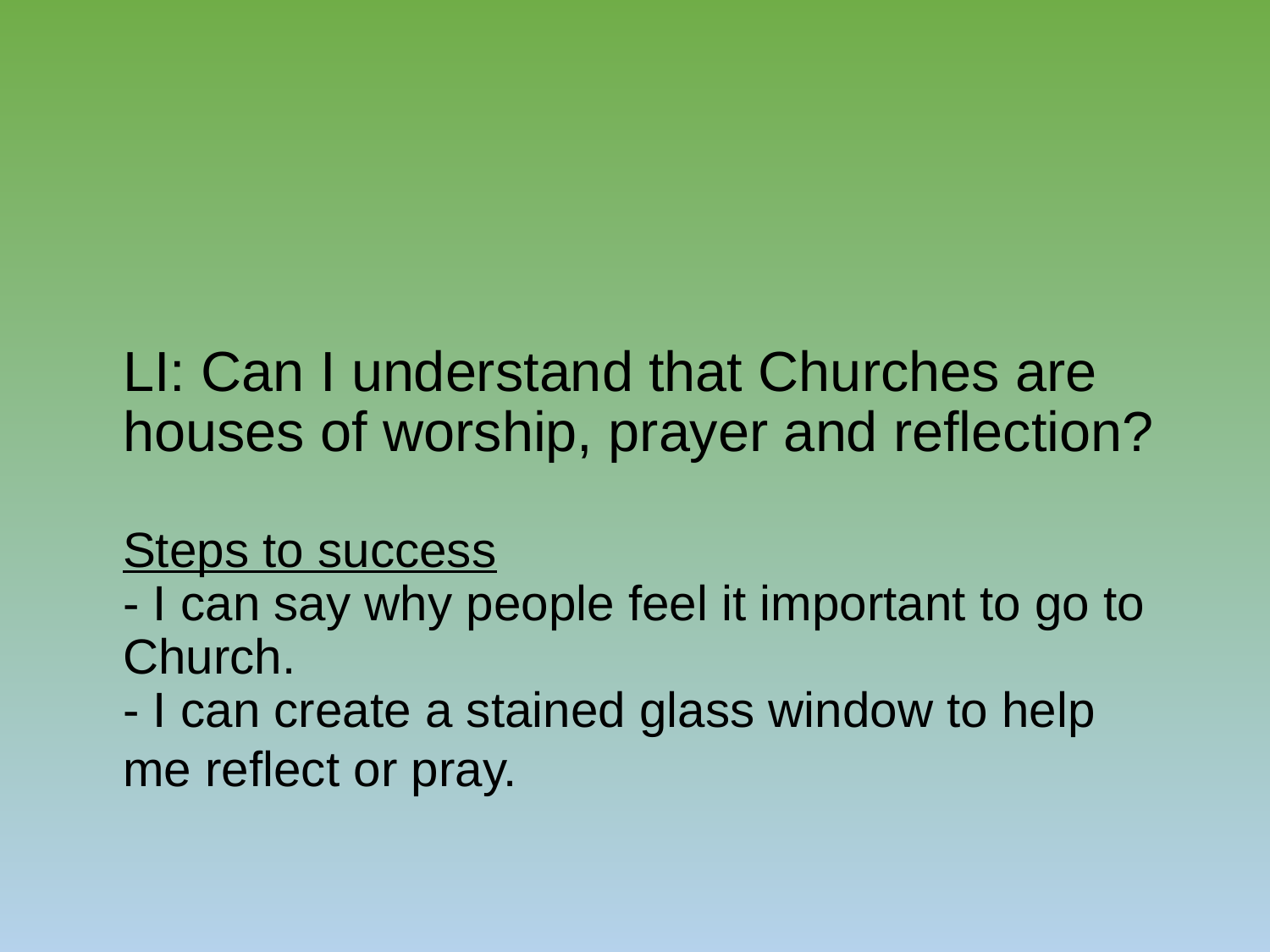

# LI: Can I understand that Churches are houses of worship, prayer and reflection? Steps to success - I can say why people feel it important to go to Church. - I can create a stained glass window to help me reflect or pray.